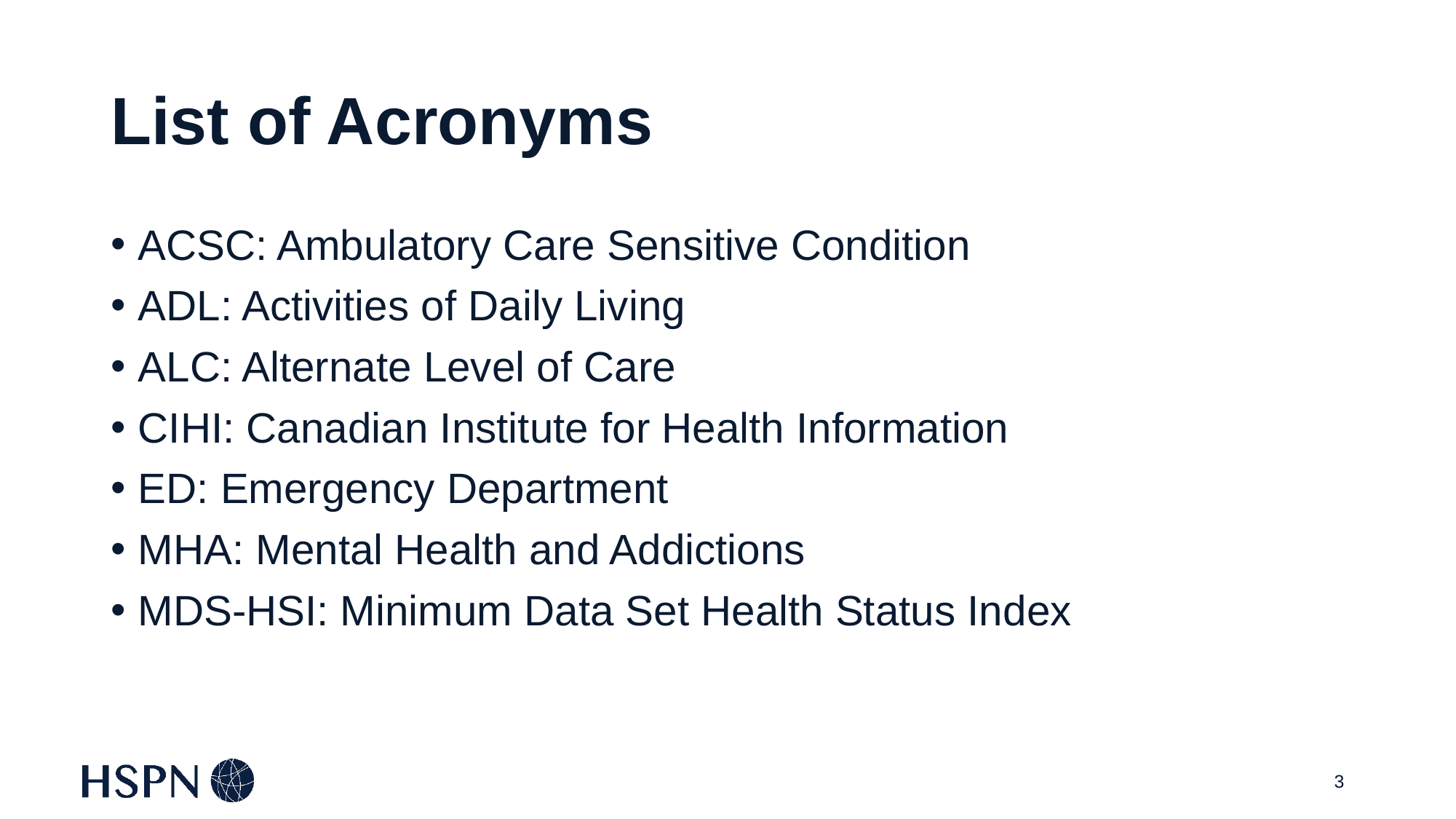

# List of Acronyms
ACSC: Ambulatory Care Sensitive Condition
ADL: Activities of Daily Living
ALC: Alternate Level of Care
CIHI: Canadian Institute for Health Information
ED: Emergency Department
MHA: Mental Health and Addictions
MDS-HSI: Minimum Data Set Health Status Index
3